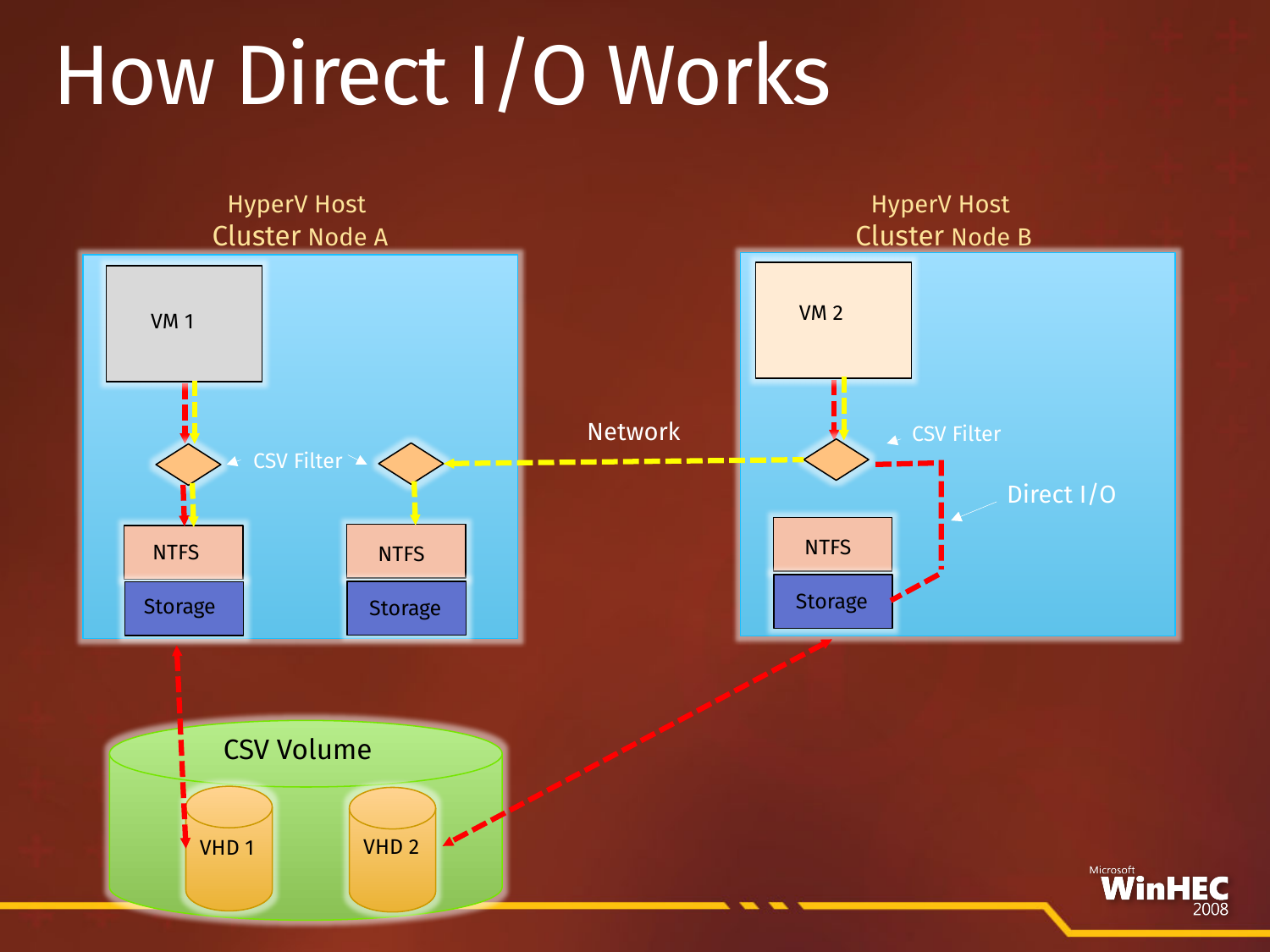

# How Direct I/O Works
HyperV Host
Cluster Node A
HyperV Host
Cluster Node B

VM 2
VM 1
Network
CSV Filter

CSV Filter

Direct I/O

NTFS
NTFS
NTFS

Storage
Storage
Storage

CSV Volume

VHD 2
VHD 1